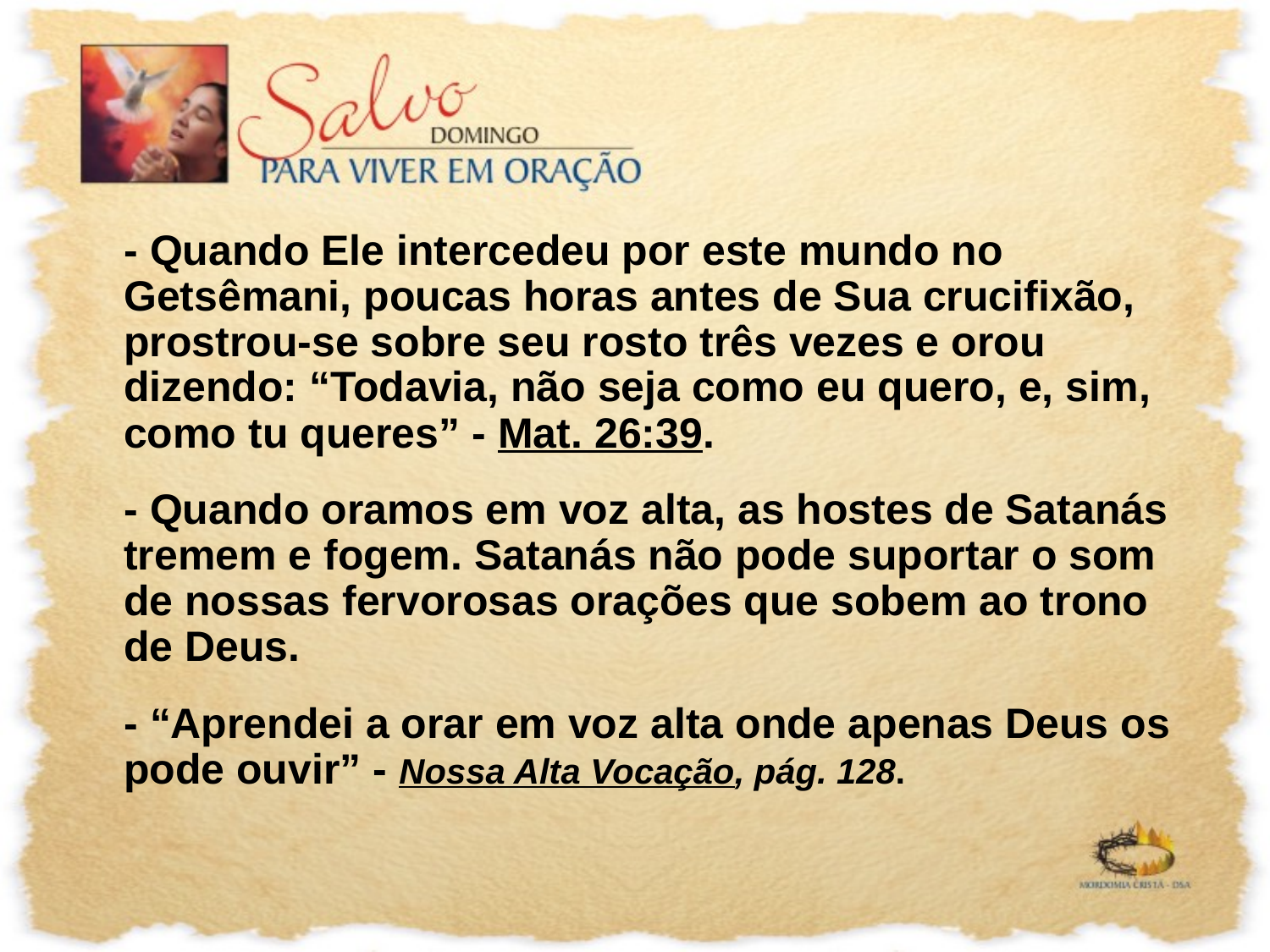

- Quando Ele intercedeu por este mundo no Getsêmani, poucas horas antes de Sua crucifixão, prostrou-se sobre seu rosto três vezes e orou dizendo: “Todavia, não seja como eu quero, e, sim, como tu queres” - Mat. 26:39.

	- Quando oramos em voz alta, as hostes de Satanás tremem e fogem. Satanás não pode suportar o som de nossas fervorosas orações que sobem ao trono de Deus.

	- “Aprendei a orar em voz alta onde apenas Deus os pode ouvir” - Nossa Alta Vocação, pág. 128.